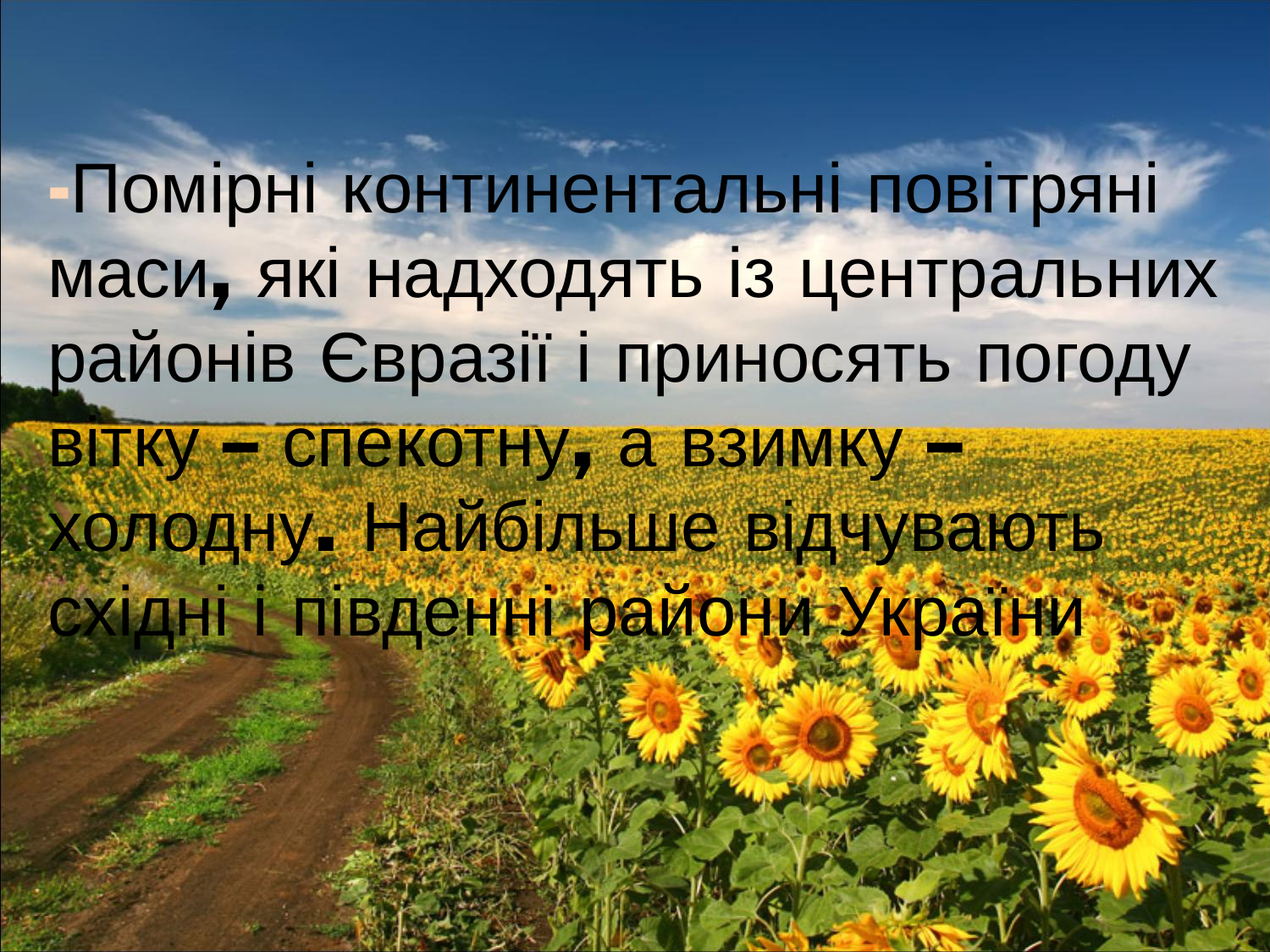

-Помірні континентальні повітряні маси, які надходять із центральних районів Євразії і приносять погоду вітку – спекотну, а взимку – холодну. Найбільше відчувають східні і південні райони України